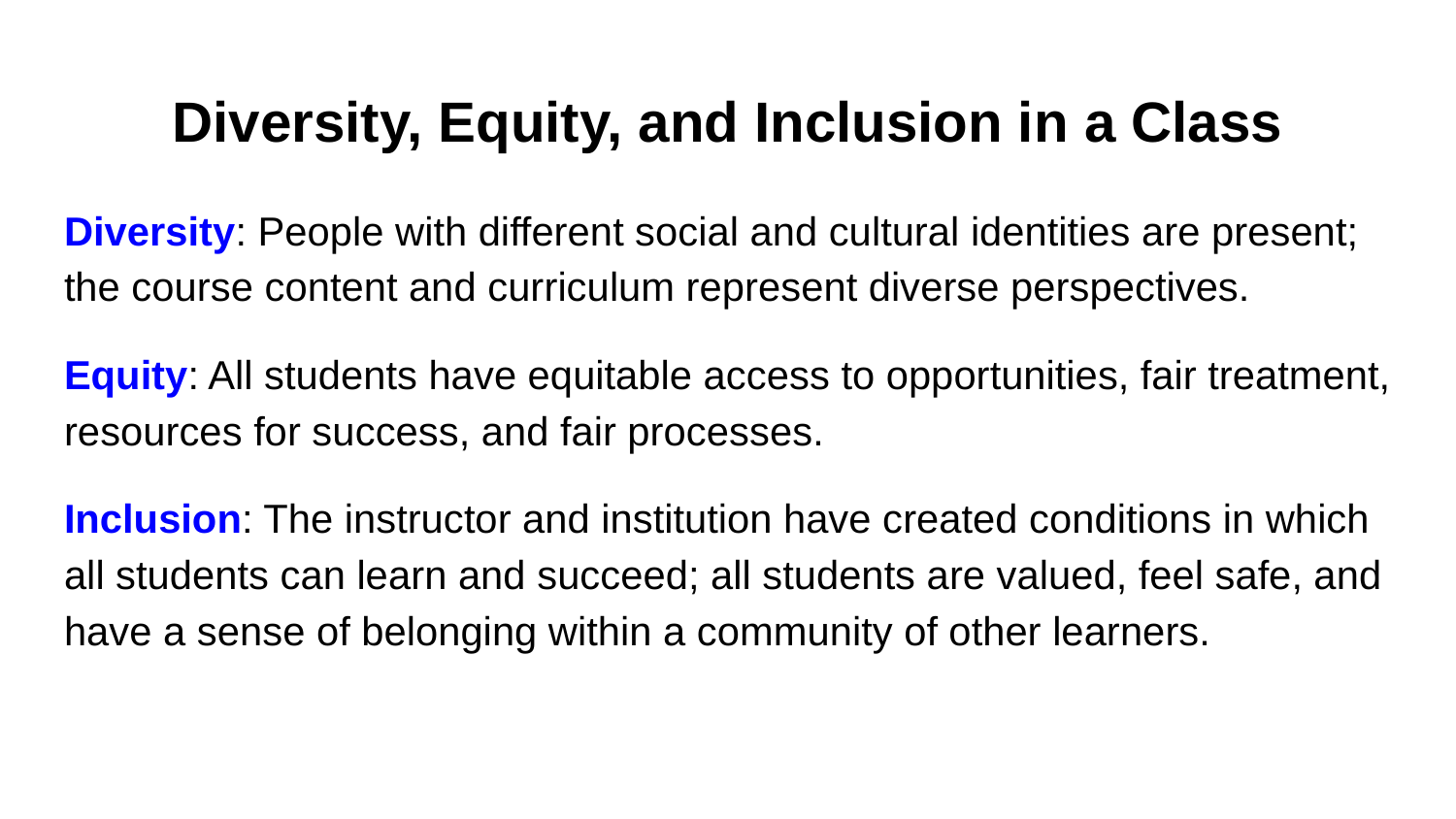

# Diversity, Equity, and Inclusion in a Class
Diversity: People with different social and cultural identities are present; the course content and curriculum represent diverse perspectives.
Equity: All students have equitable access to opportunities, fair treatment, resources for success, and fair processes.
Inclusion: The instructor and institution have created conditions in which all students can learn and succeed; all students are valued, feel safe, and have a sense of belonging within a community of other learners.